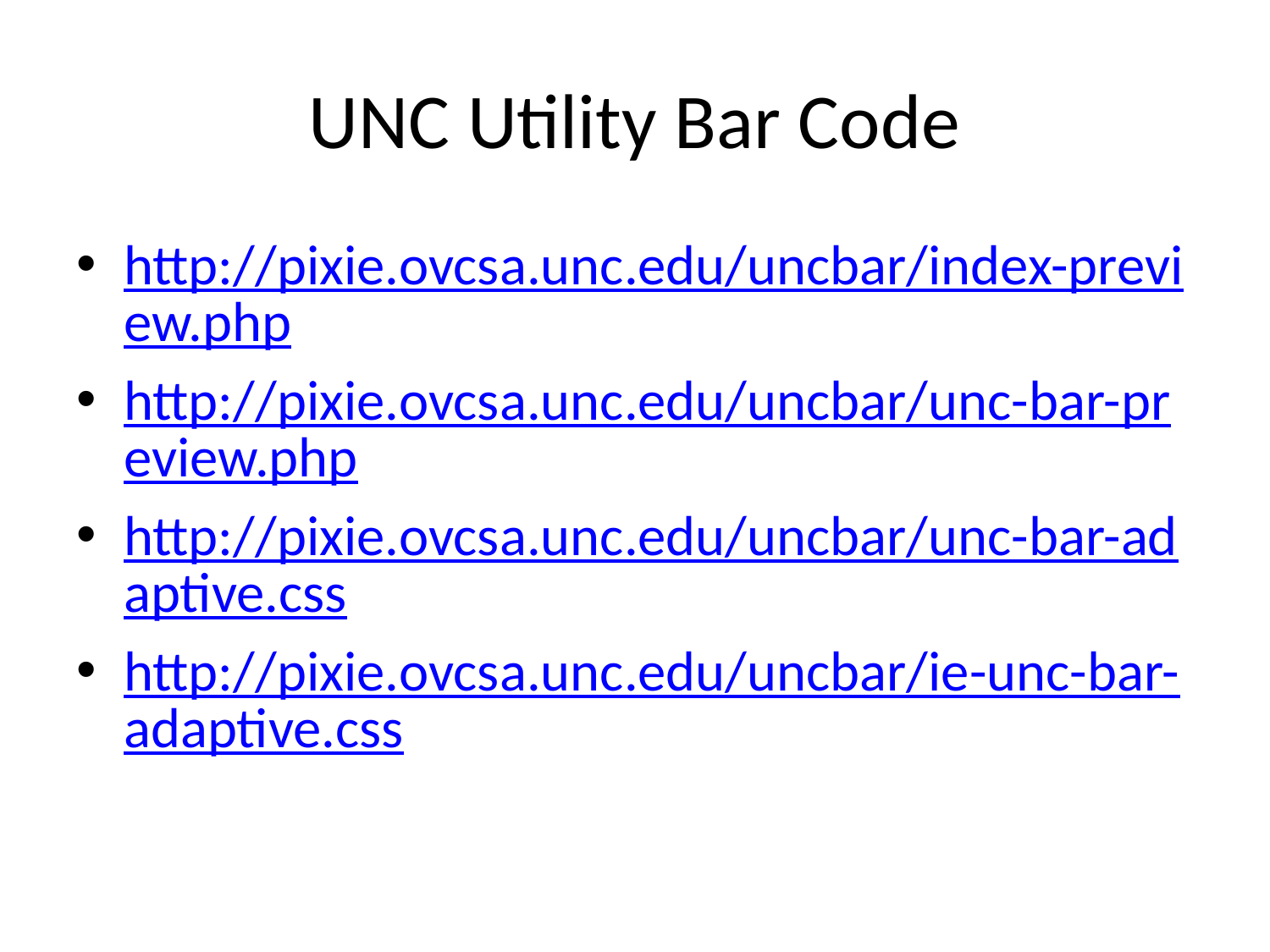

# UNC Utility Bar Code
http://pixie.ovcsa.unc.edu/uncbar/index-preview.php
http://pixie.ovcsa.unc.edu/uncbar/unc-bar-preview.php
http://pixie.ovcsa.unc.edu/uncbar/unc-bar-adaptive.css
http://pixie.ovcsa.unc.edu/uncbar/ie-unc-bar-adaptive.css